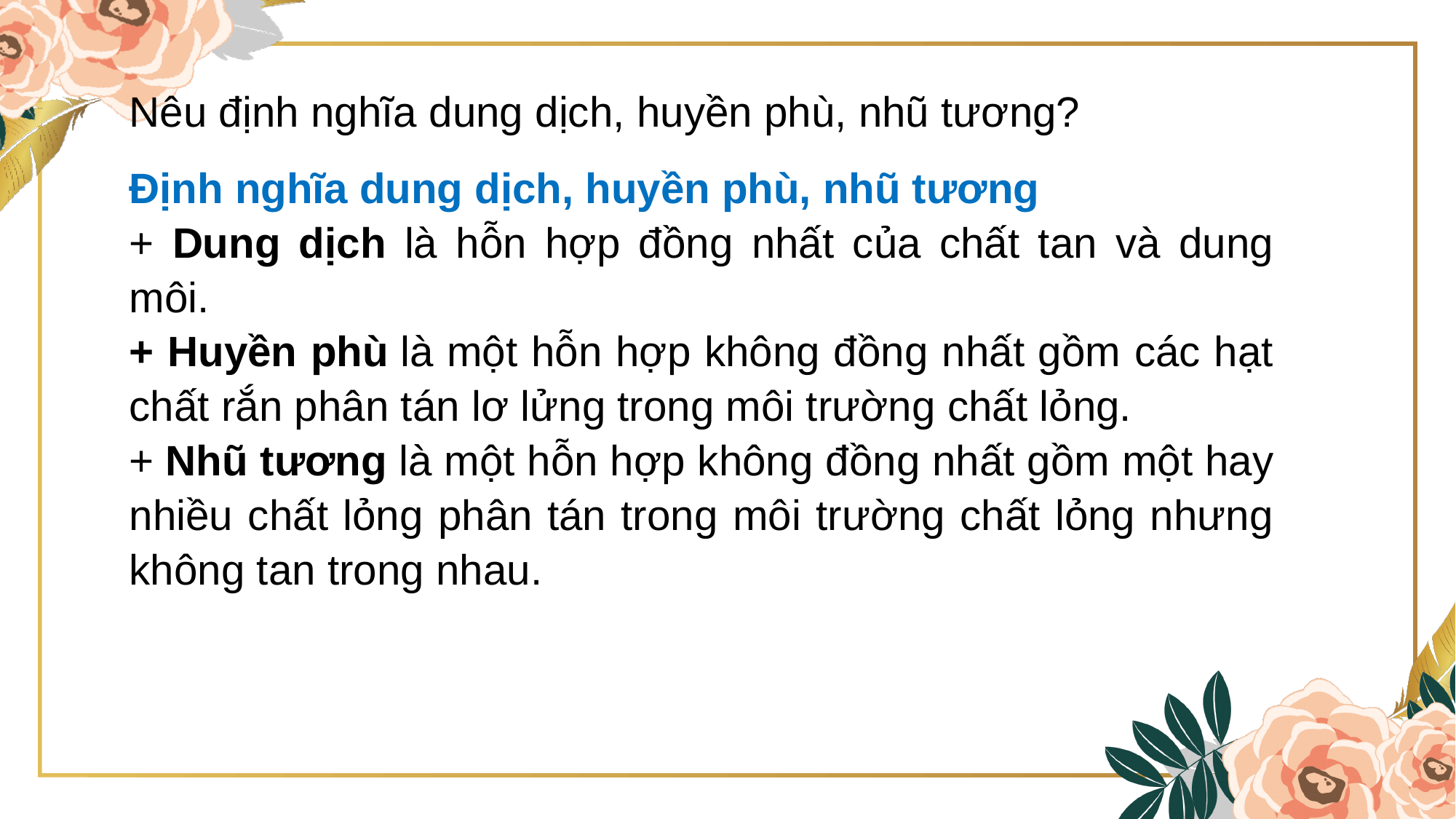

Nêu định nghĩa dung dịch, huyền phù, nhũ tương?
Định nghĩa dung dịch, huyền phù, nhũ tương
+ Dung dịch là hỗn hợp đồng nhất của chất tan và dung môi.
+ Huyền phù là một hỗn hợp không đồng nhất gồm các hạt chất rắn phân tán lơ lửng trong môi trường chất lỏng.
+ Nhũ tương là một hỗn hợp không đồng nhất gồm một hay nhiều chất lỏng phân tán trong môi trường chất lỏng nhưng không tan trong nhau.